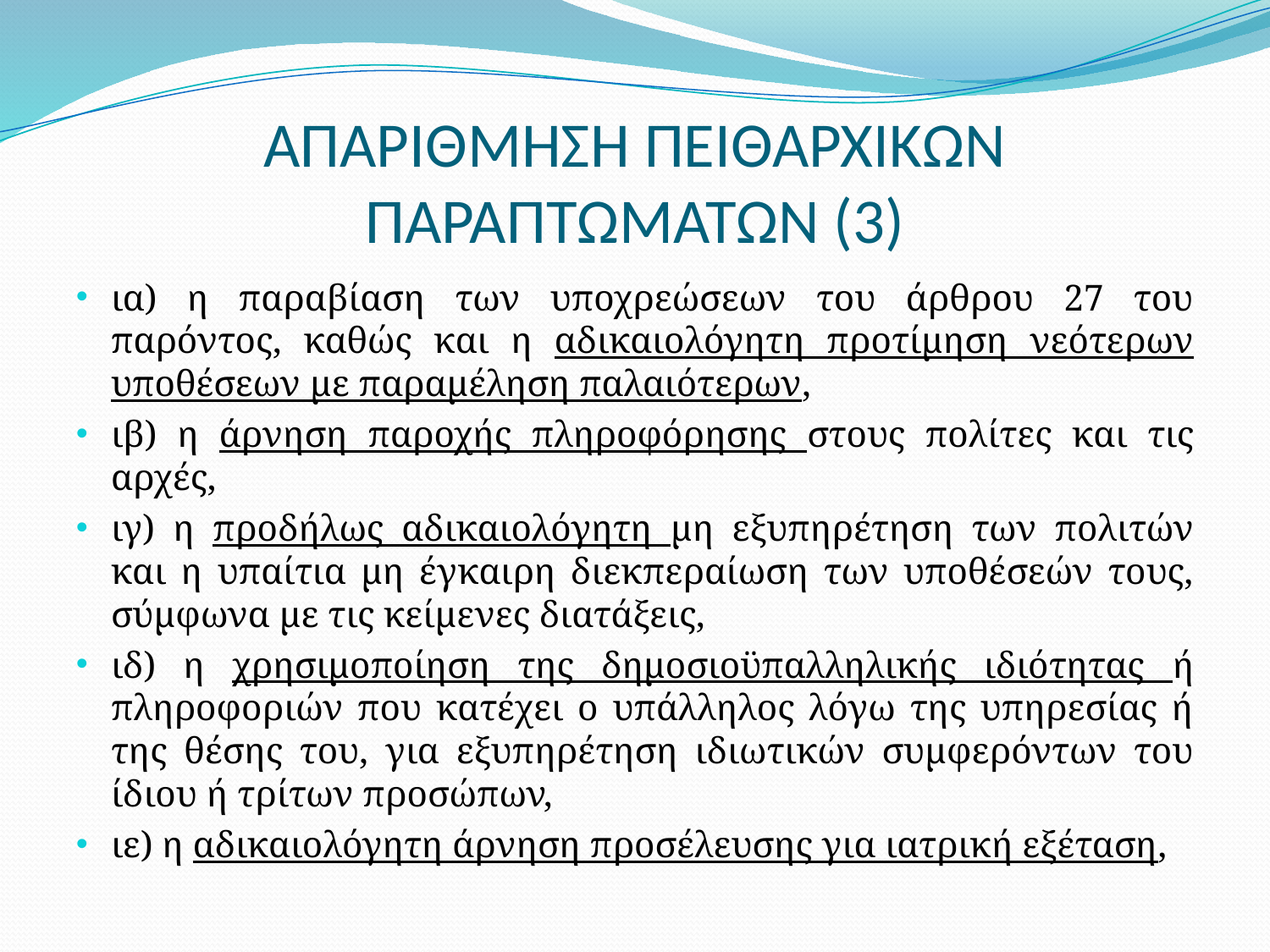

# ΑΠΑΡΙΘΜΗΣΗ ΠΕΙΘΑΡΧΙΚΩΝ ΠΑΡΑΠΤΩΜΑΤΩΝ (3)
ια) η παραβίαση των υποχρεώσεων του άρθρου 27 του παρόντος, καθώς και η αδικαιολόγητη προτίμηση νεότερων υποθέσεων με παραμέληση παλαιότερων,
ιβ) η άρνηση παροχής πληροφόρησης στους πολίτες και τις αρχές,
ιγ) η προδήλως αδικαιολόγητη μη εξυπηρέτηση των πολιτών και η υπαίτια μη έγκαιρη διεκπεραίωση των υποθέσεών τους, σύμφωνα με τις κείμενες διατάξεις,
ιδ) η χρησιμοποίηση της δημοσιοϋπαλληλικής ιδιότητας ή πληροφοριών που κατέχει ο υπάλληλος λόγω της υπηρεσίας ή της θέσης του, για εξυπηρέτηση ιδιωτικών συμφερόντων του ίδιου ή τρίτων προσώπων,
ιε) η αδικαιολόγητη άρνηση προσέλευσης για ιατρική εξέταση,